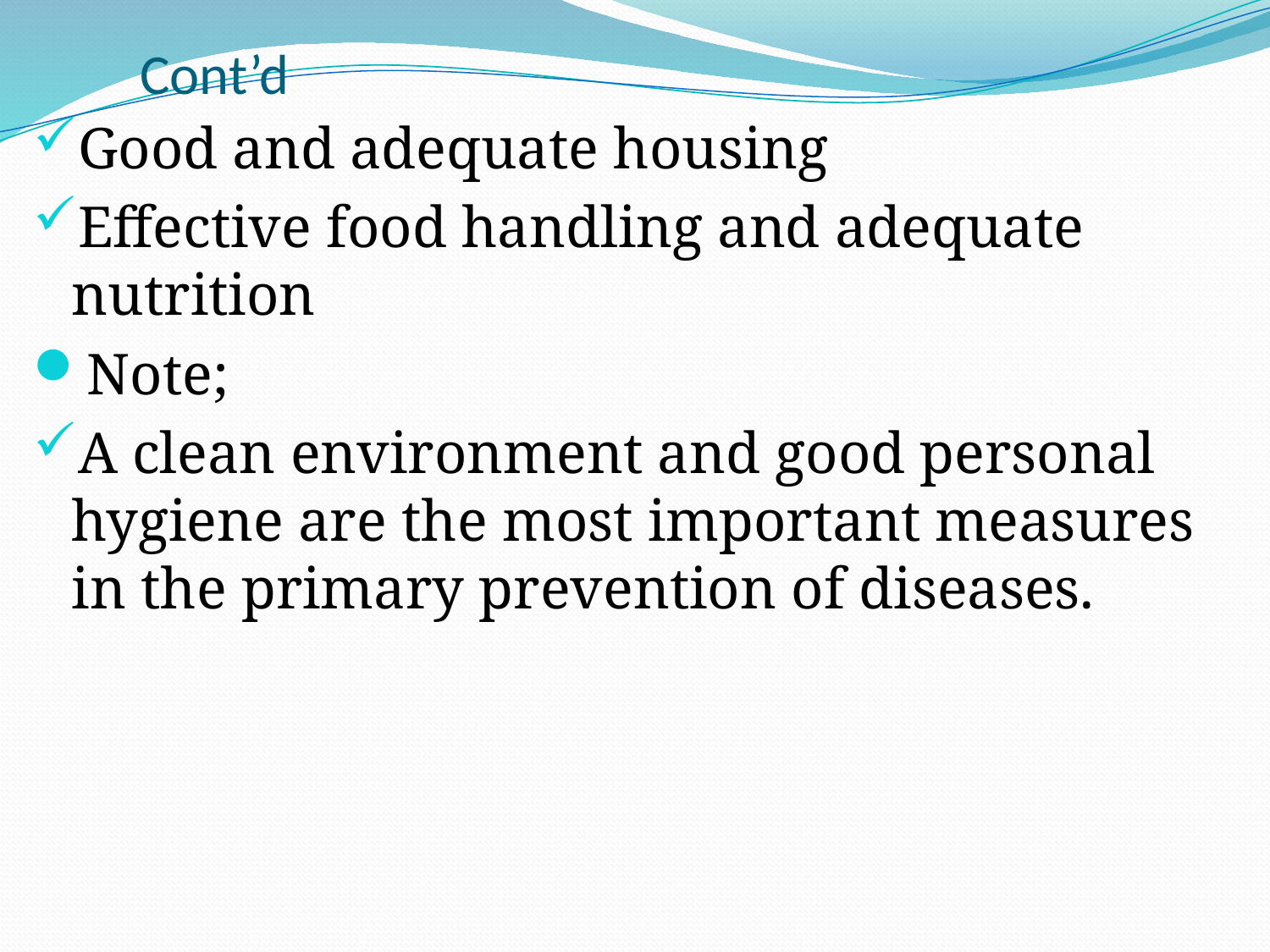

# Cont’d
Good and adequate housing
Effective food handling and adequate nutrition
Note;
A clean environment and good personal hygiene are the most important measures in the primary prevention of diseases.